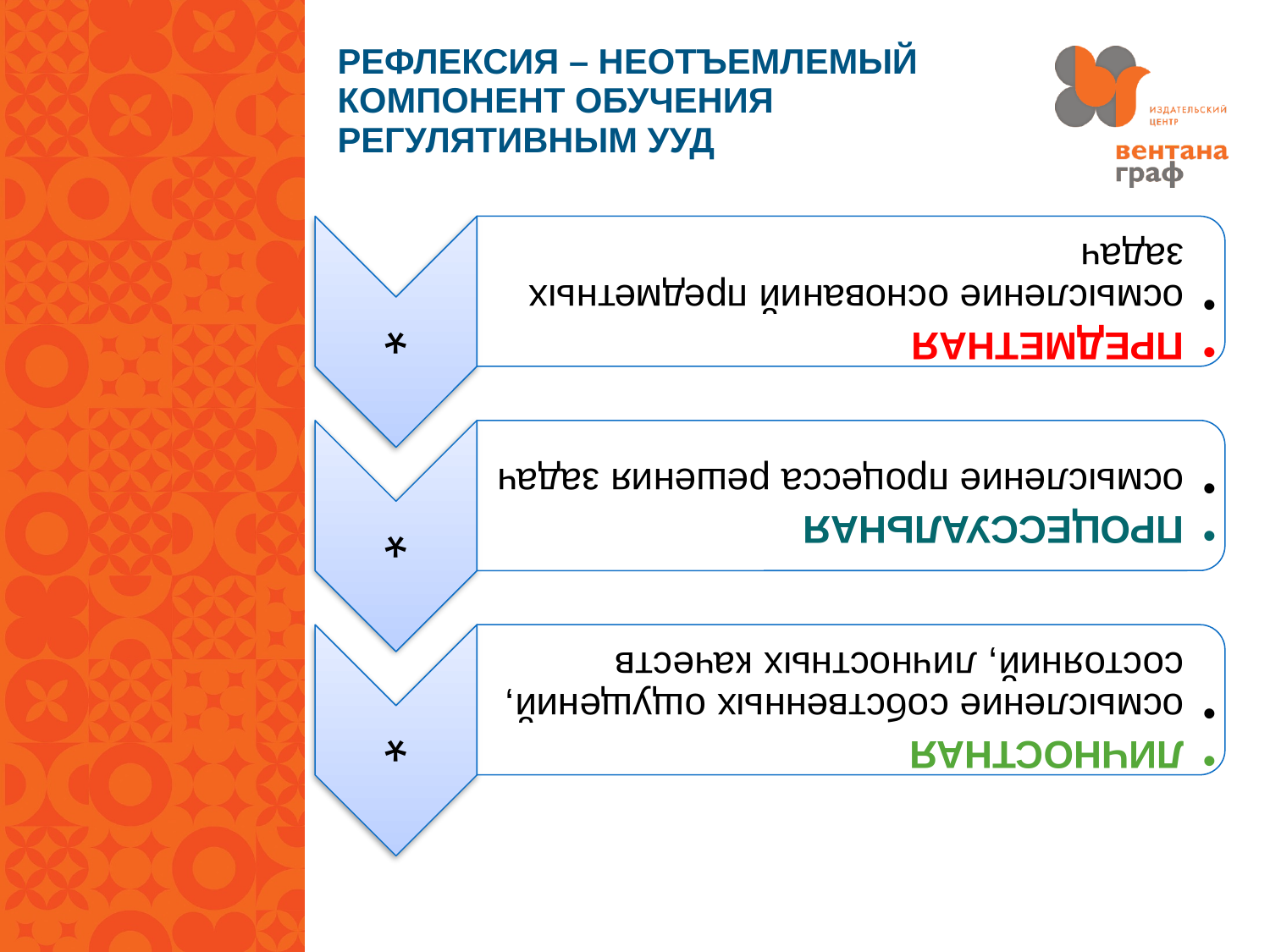

# Рефлексия – неотъемлемый компонент обучения регулятивным УУД
*
ПРЕДМЕТНАЯ
осмысление оснований предметных задач
*
ПРОЦЕССУАЛЬНАЯ
осмысление процесса решения задач
*
ЛИЧНОСТНАЯ
осмысление собственных ощущений, состояний, личностных качеств